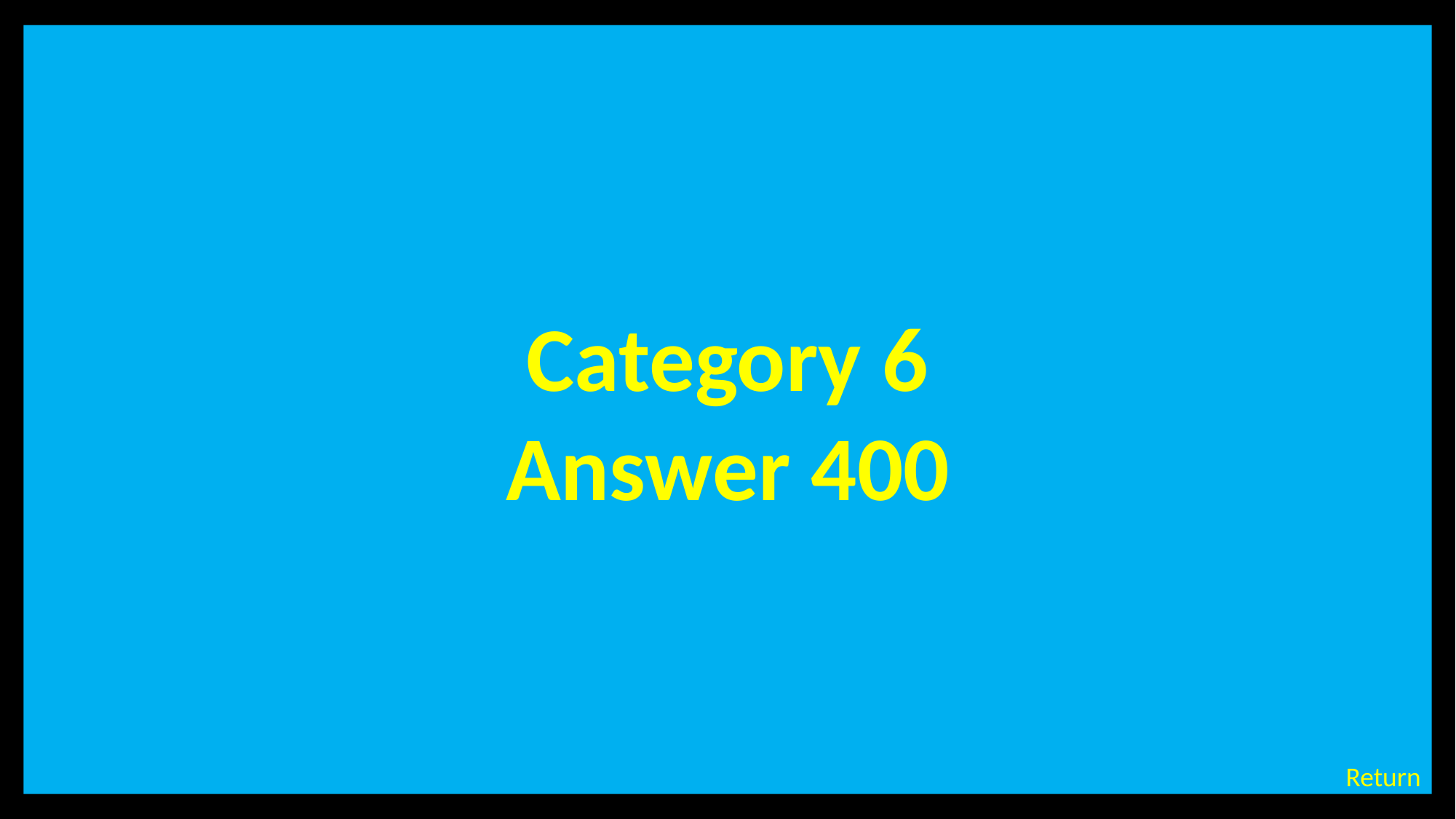

Category 6
Answer 400
# Category 6 – 400 Points - Answer
Return